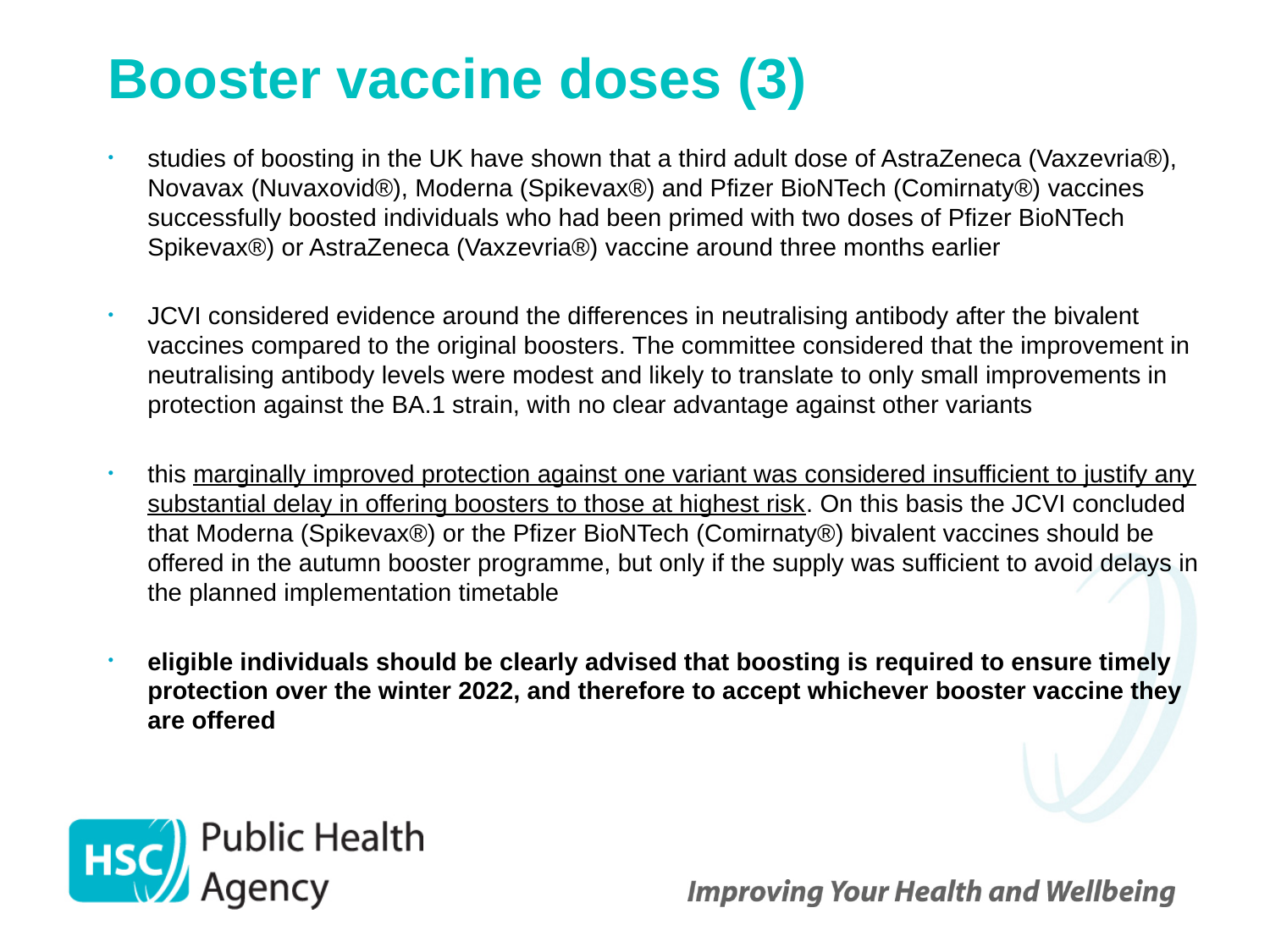

# Booster vaccine doses (3)
studies of boosting in the UK have shown that a third adult dose of AstraZeneca (Vaxzevria®), Novavax (Nuvaxovid®), Moderna (Spikevax®) and Pfizer BioNTech (Comirnaty®) vaccines successfully boosted individuals who had been primed with two doses of Pfizer BioNTech Spikevax®) or AstraZeneca (Vaxzevria®) vaccine around three months earlier

JCVI considered evidence around the differences in neutralising antibody after the bivalent vaccines compared to the original boosters. The committee considered that the improvement in neutralising antibody levels were modest and likely to translate to only small improvements in protection against the BA.1 strain, with no clear advantage against other variants

this marginally improved protection against one variant was considered insufficient to justify any substantial delay in offering boosters to those at highest risk. On this basis the JCVI concluded that Moderna (Spikevax®) or the Pfizer BioNTech (Comirnaty®) bivalent vaccines should be offered in the autumn booster programme, but only if the supply was sufficient to avoid delays in the planned implementation timetable

eligible individuals should be clearly advised that boosting is required to ensure timely protection over the winter 2022, and therefore to accept whichever booster vaccine they are offered